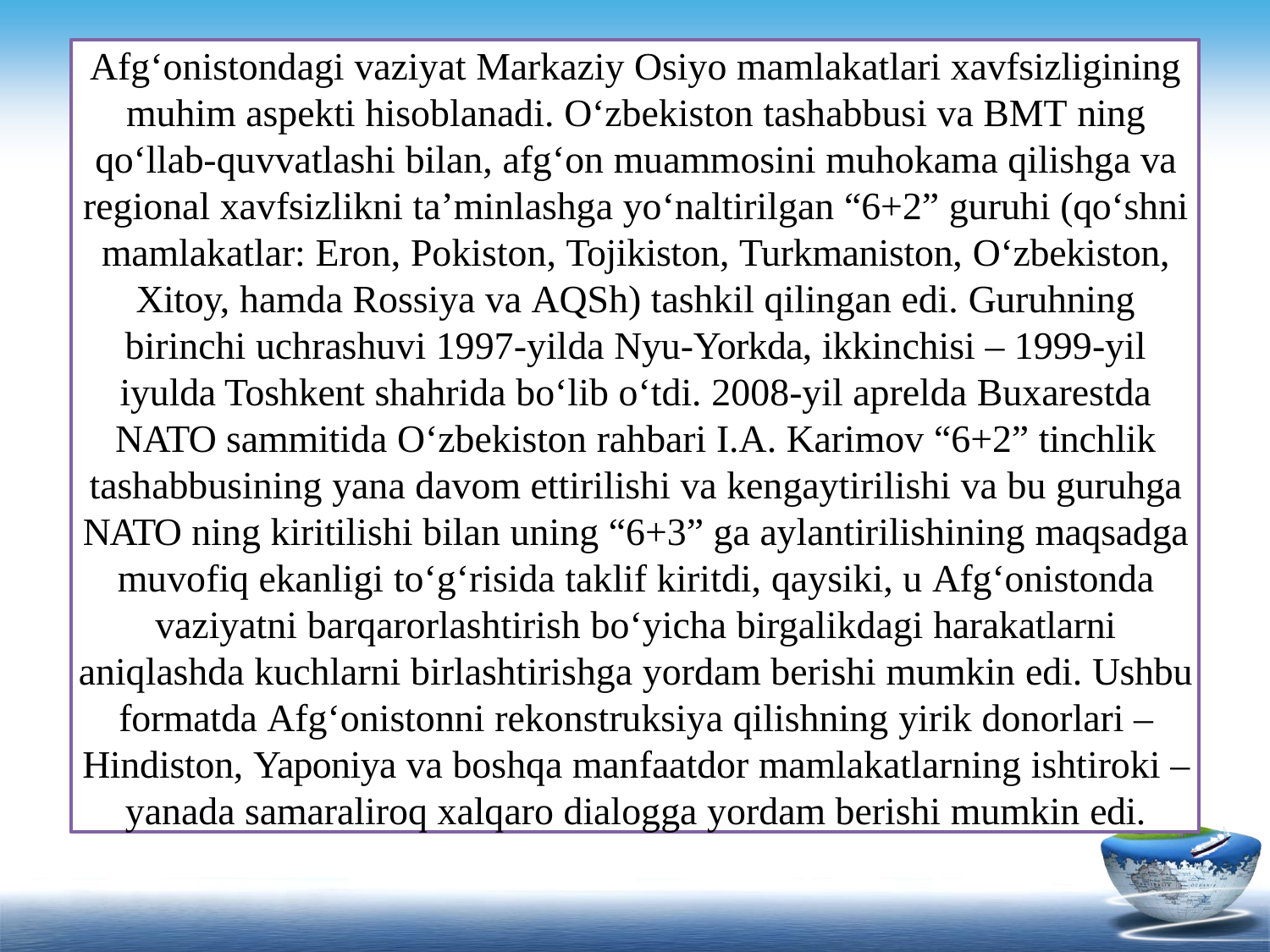

Afg‘onistondagi vaziyat Markaziy Osiyo mamlakatlari xavfsizligining muhim aspekti hisoblanadi. O‘zbekiston tashabbusi va BMT ning qo‘llab-quvvatlashi bilan, afg‘on muammosini muhokama qilishga va regional xavfsizlikni ta’minlashga yo‘naltirilgan “6+2” guruhi (qo‘shni mamlakatlar: Eron, Pokiston, Tojikiston, Turkmaniston, O‘zbekiston, Xitoy, hamda Rossiya va AQSh) tashkil qilingan edi. Guruhning birinchi uchrashuvi 1997-yilda Nyu-Yorkda, ikkinchisi – 1999-yil iyulda Toshkent shahrida bo‘lib o‘tdi. 2008-yil aprelda Buxarestda NATO sammitida O‘zbekiston rahbari I.A. Karimov “6+2” tinchlik tashabbusining yana davom ettirilishi va kengaytirilishi va bu guruhga NATO ning kiritilishi bilan uning “6+3” ga aylantirilishining maqsadga muvofiq ekanligi to‘g‘risida taklif kiritdi, qaysiki, u Afg‘onistonda vaziyatni barqarorlashtirish bo‘yicha birgalikdagi harakatlarni aniqlashda kuchlarni birlashtirishga yordam berishi mumkin edi. Ushbu formatda Afg‘onistonni rekonstruksiya qilishning yirik donorlari – Hindiston, Yaponiya va boshqa manfaatdor mamlakatlarning ishtiroki – yanada samaraliroq xalqaro dialogga yordam berishi mumkin edi.